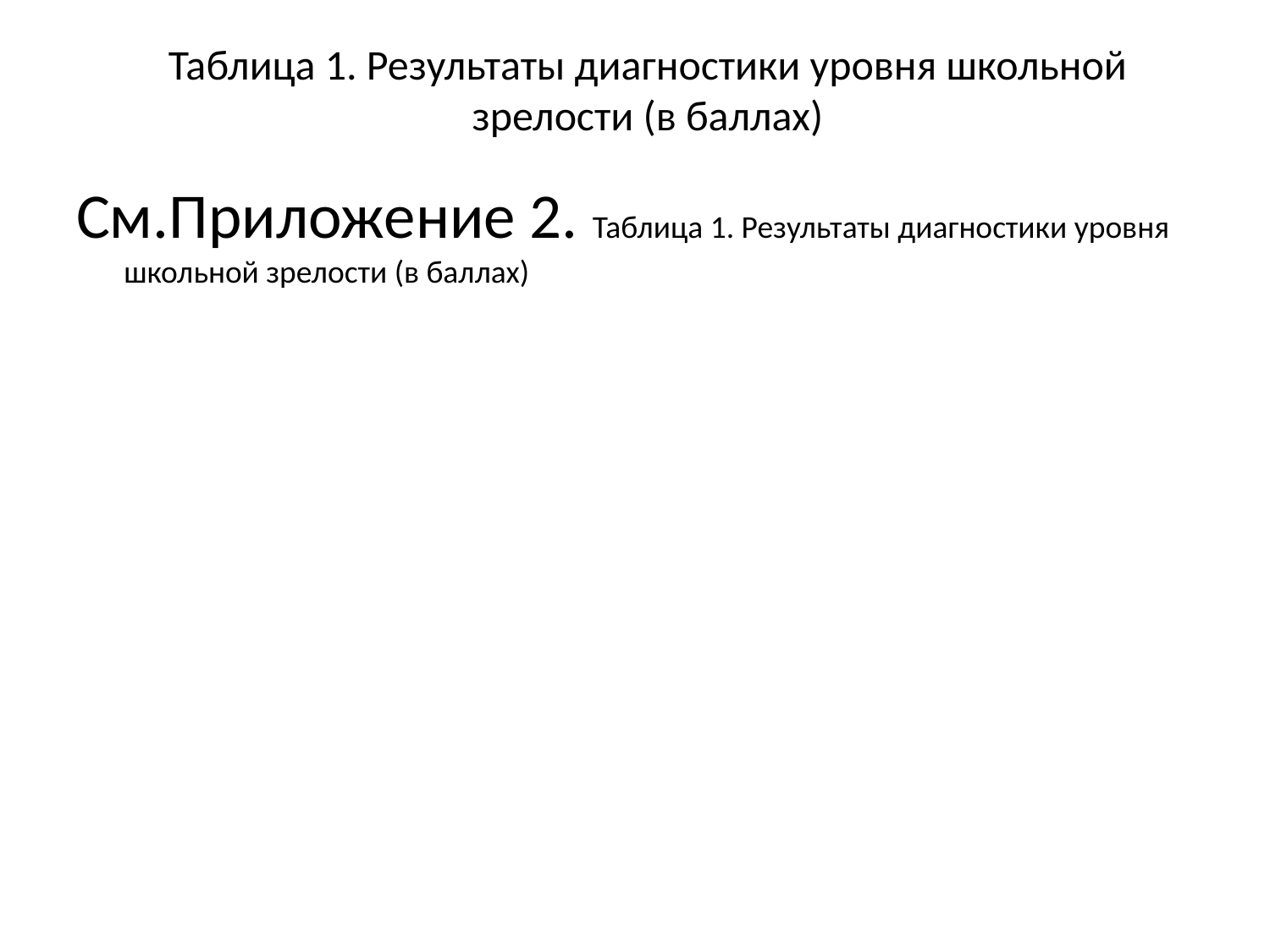

# Таблица 1. Результаты диагностики уровня школьной зрелости (в баллах)
См.Приложение 2. Таблица 1. Результаты диагностики уровня школьной зрелости (в баллах)